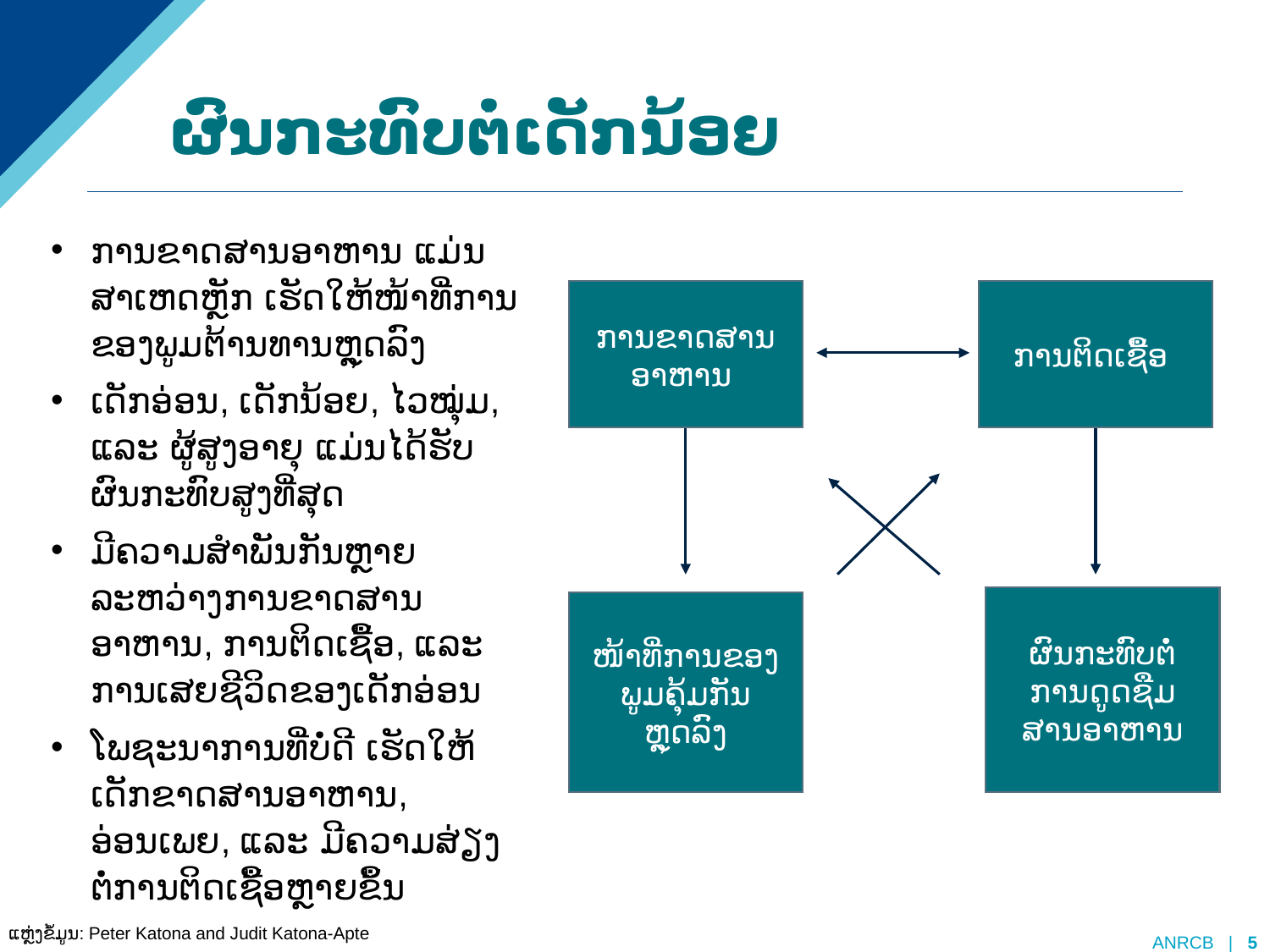

# ຜົນກະທົບຕໍ່ເດັກນ້ອຍ
ການຂາດສານອາຫານ ແມ່ນສາເຫດຫຼັກ ເຮັດໃຫ້ໜ້າທີ່ການຂອງພູມຕ້ານທານຫຼຸດລົງ
ເດັກອ່ອນ, ເດັກນ້ອຍ, ໄວໝຸ່ມ, ແລະ ຜູ້ສູງອາຍຸ ແມ່ນໄດ້ຮັບຜົນກະທົບສູງທີ່ສຸດ
ມີຄວາມສຳພັນກັນຫຼາຍ ລະຫວ່າງການຂາດສານອາຫານ, ການຕິດເຊື້ອ, ແລະ ການເສຍຊີວິດຂອງເດັກອ່ອນ
ໂພຊະນາການທີ່ບໍ່ດີ ເຮັດໃຫ້ເດັກຂາດສານອາຫານ, ອ່ອນເພຍ, ແລະ ມີຄວາມສ່ຽງຕໍ່ການຕິດເຊື້ອຫຼາຍຂຶ້ນ
ການຕິດເຊື້ອ
ການຂາດສານອາຫານ
ຜົນກະທົບຕໍ່
ການດູດຊືມ
ສານອາຫານ
ໜ້າທີ່ການຂອງ ພູມຄຸ້ມກັນຫຼຸດລົງ
ແຫຼ່ງຂໍ້ມູນ: Peter Katona and Judit Katona-Apte

ANRCB   |   5